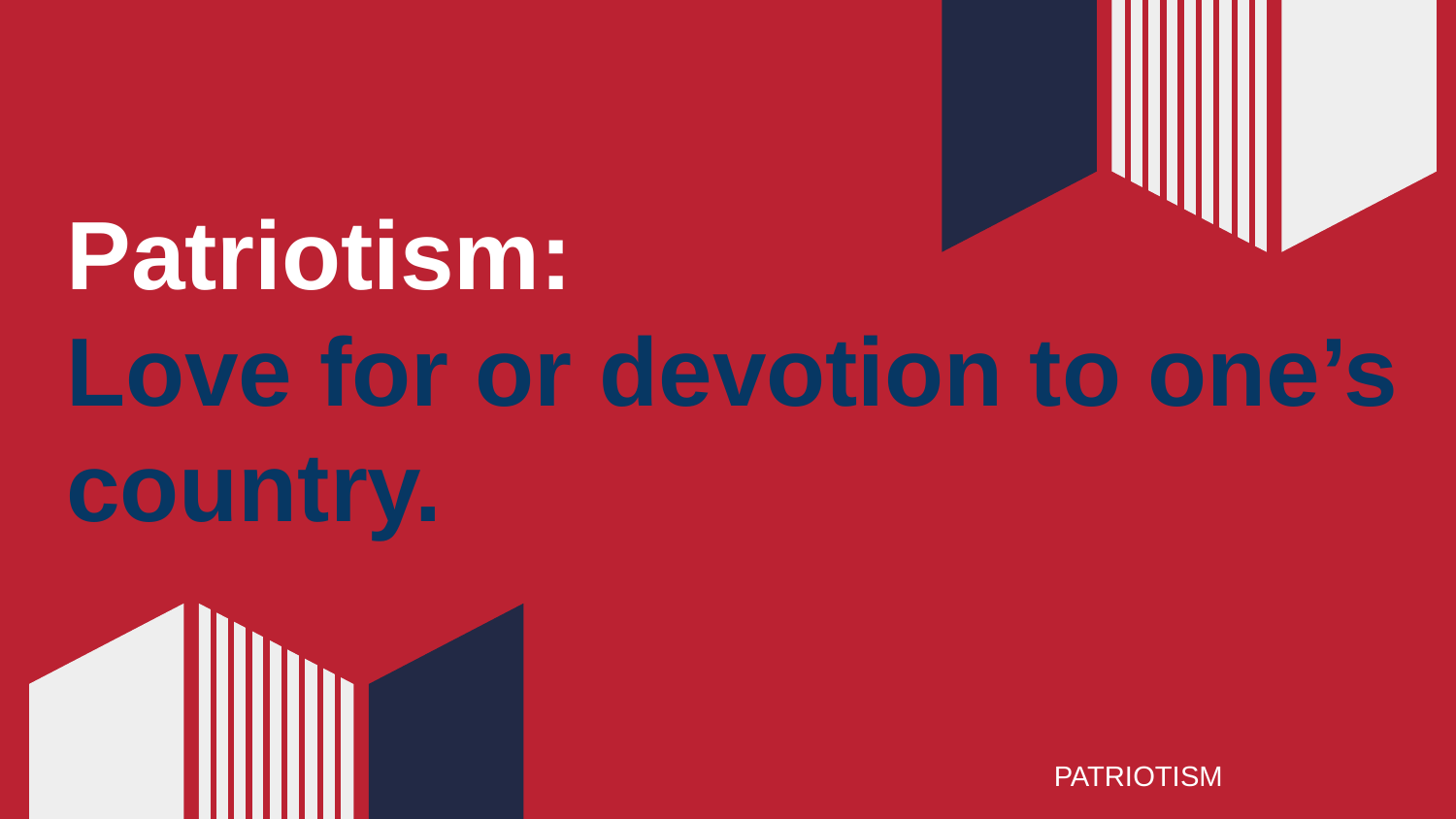

Patriotism:
Love for or devotion to one’s country.